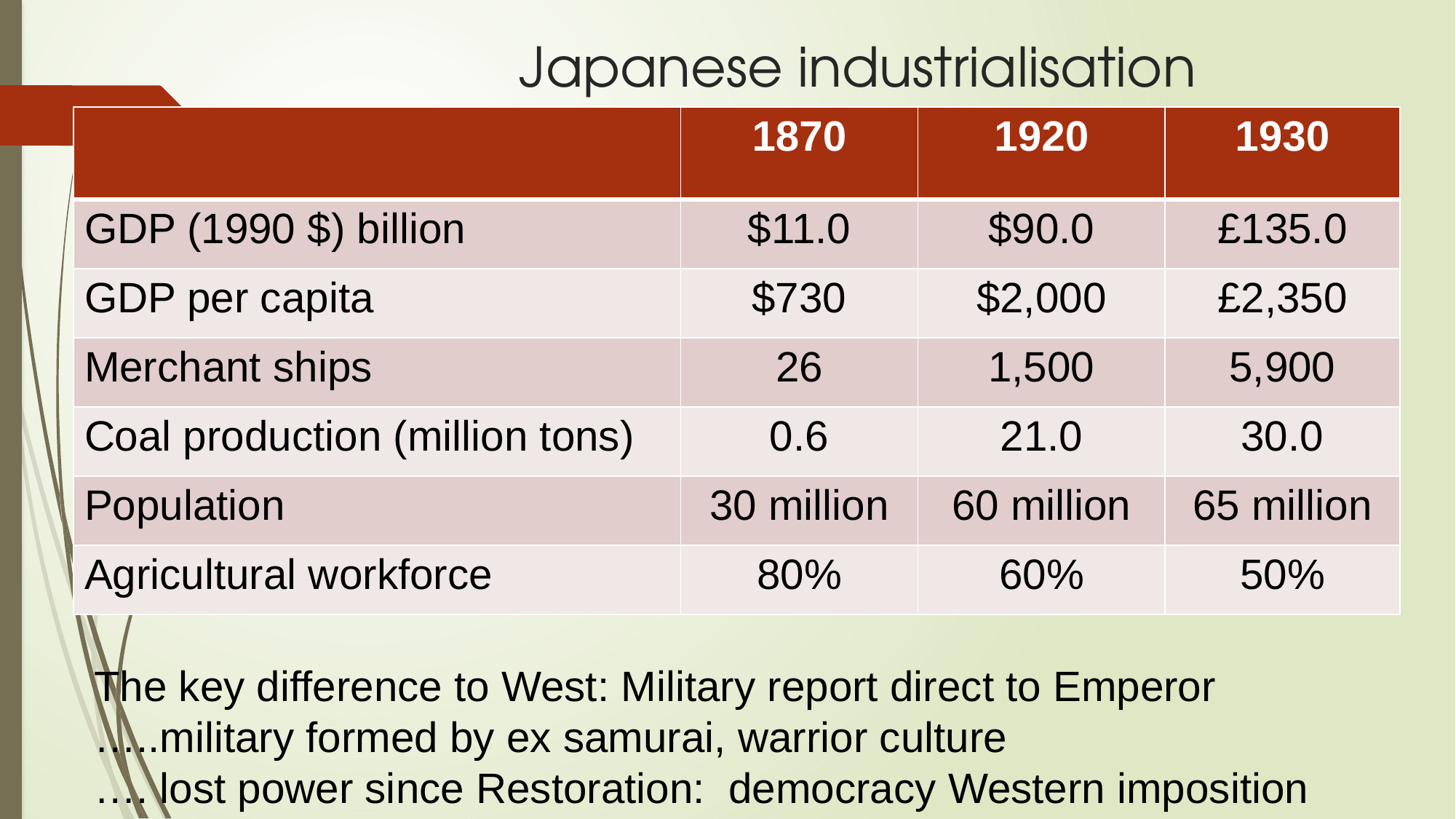

# Japanese industrialisation
|  | 1870 | 1920 | 1930 |
| --- | --- | --- | --- |
| GDP (1990 $) billion | $11.0 | $90.0 | £135.0 |
| GDP per capita | $730 | $2,000 | £2,350 |
| Merchant ships | 26 | 1,500 | 5,900 |
| Coal production (million tons) | 0.6 | 21.0 | 30.0 |
| Population | 30 million | 60 million | 65 million |
| Agricultural workforce | 80% | 60% | 50% |
The key difference to West: Military report direct to Emperor
…..military formed by ex samurai, warrior culture
…. lost power since Restoration:  democracy Western imposition